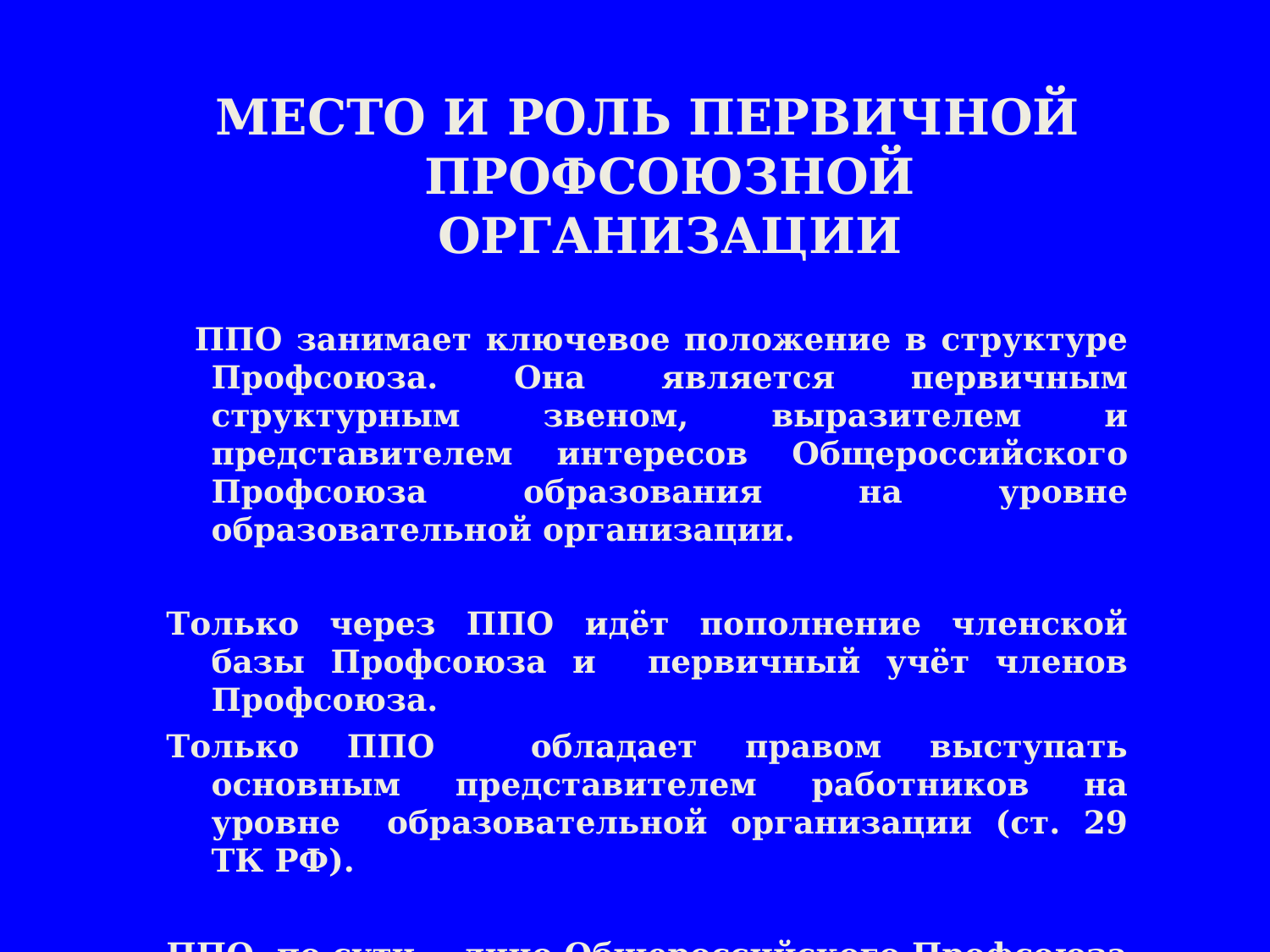

МЕСТО И РОЛЬ ПЕРВИЧНОЙ ПРОФСОЮЗНОЙ ОРГАНИЗАЦИИ

  ППО занимает ключевое положение в структуре Профсоюза. Она является первичным структурным звеном, выразителем и представителем интересов Общероссийского Профсоюза образования на уровне образовательной организации.

Только через ППО идёт пополнение членской базы Профсоюза и  первичный учёт членов Профсоюза.
Только ППО  обладает правом выступать основным представителем работников на уровне  образовательной организации (ст. 29 ТК РФ).

ППО, по сути, - лицо Общероссийского Профсоюза образования.
             СИЛЬНАЯ ПЕРВИЧКА – СИЛЬНЫЙ ПРОФСОЮЗ